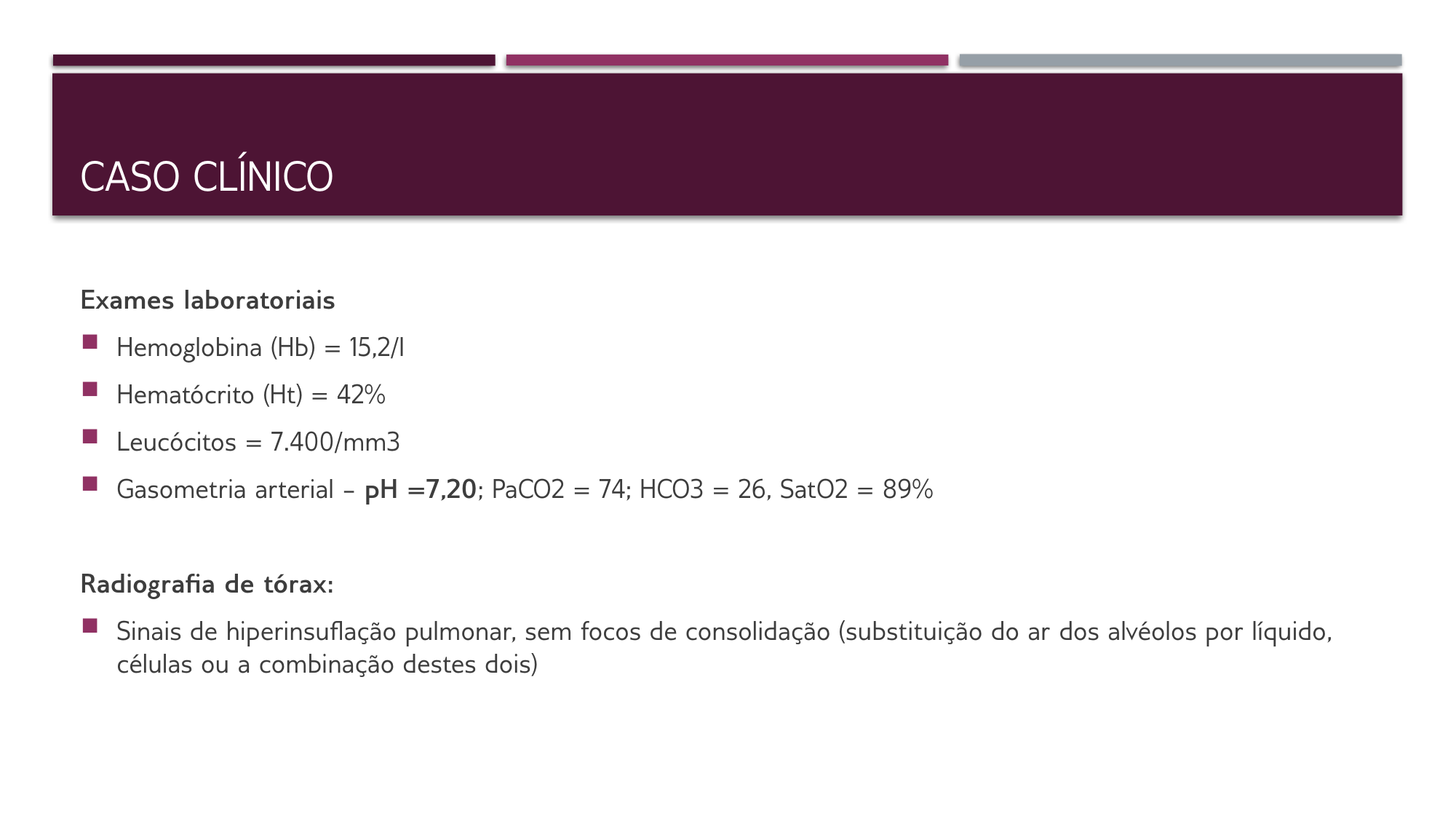

# Caso clínico
Exames laboratoriais
Hemoglobina (Hb) = 15,2/l
Hematócrito (Ht) = 42%
Leucócitos = 7.400/mm3
Gasometria arterial – pH =7,20; PaCO2 = 74; HCO3 = 26, SatO2 = 89%

Radiografia de tórax:
Sinais de hiperinsuflação pulmonar, sem focos de consolidação (substituição do ar dos alvéolos por líquido, células ou a combinação destes dois)